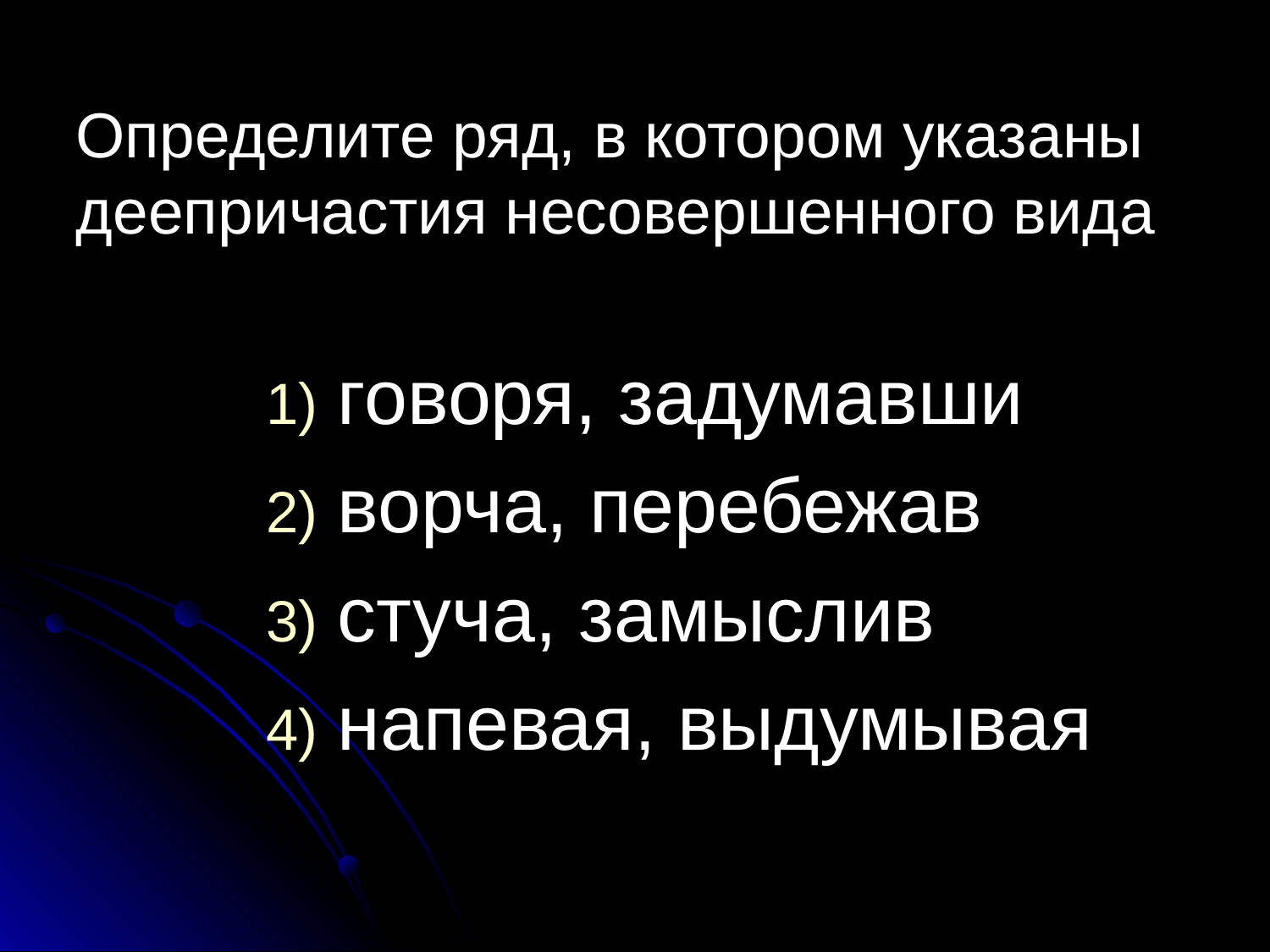

Определите ряд, в котором указаны деепричастия несовершенного вида

говоря, задумавши
ворча, перебежав
стуча, замыслив
напевая, выдумывая
#